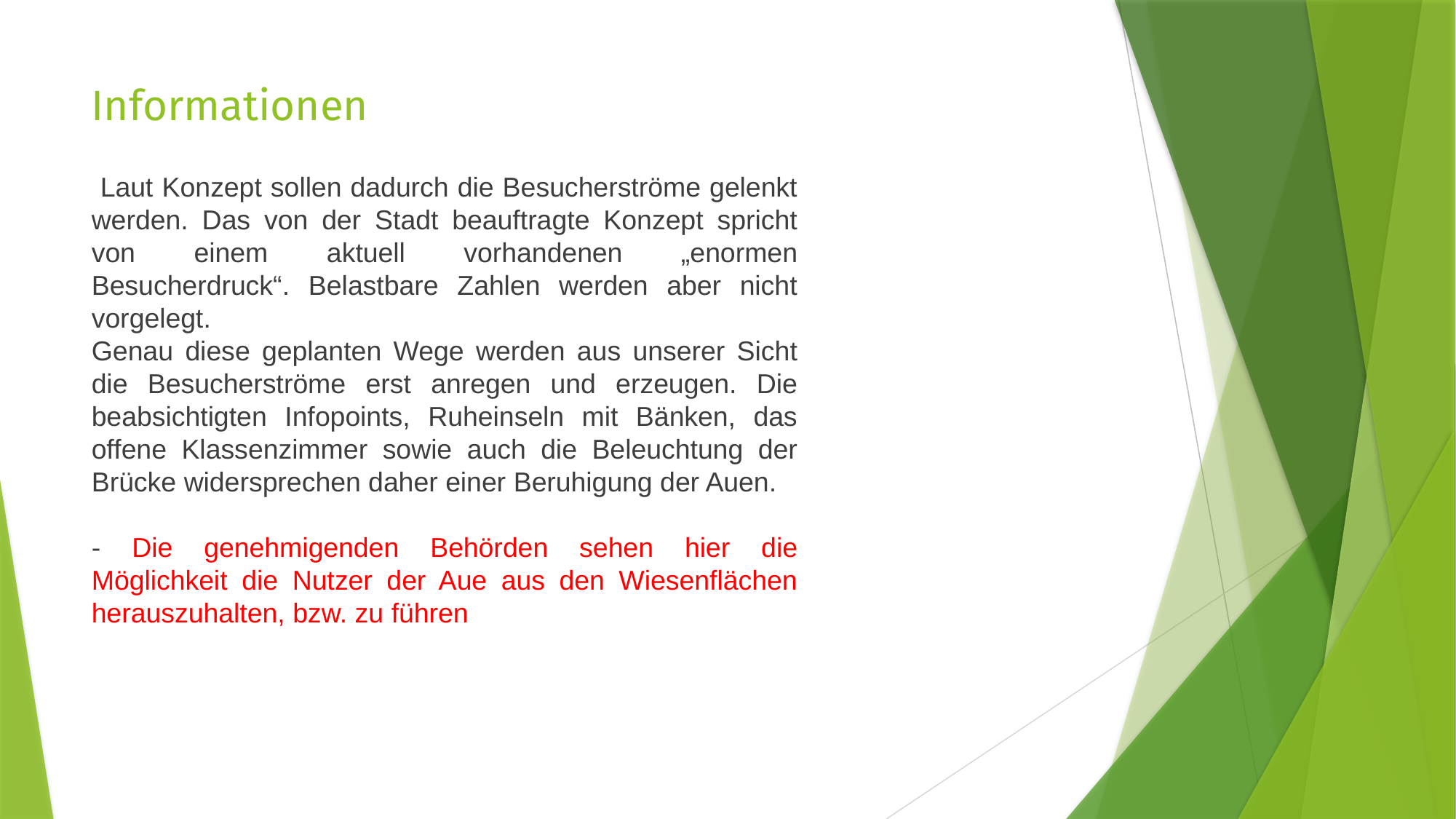

Informationen
 Laut Konzept sollen dadurch die Besucherströme gelenkt werden. Das von der Stadt beauftragte Konzept spricht von einem aktuell vorhandenen „enormen Besucherdruck“. Belastbare Zahlen werden aber nicht vorgelegt.
Genau diese geplanten Wege werden aus unserer Sicht die Besucherströme erst anregen und erzeugen. Die beabsichtigten Infopoints, Ruheinseln mit Bänken, das offene Klassenzimmer sowie auch die Beleuchtung der Brücke widersprechen daher einer Beruhigung der Auen.

- Die genehmigenden Behörden sehen hier die Möglichkeit die Nutzer der Aue aus den Wiesenflächen herauszuhalten, bzw. zu führen